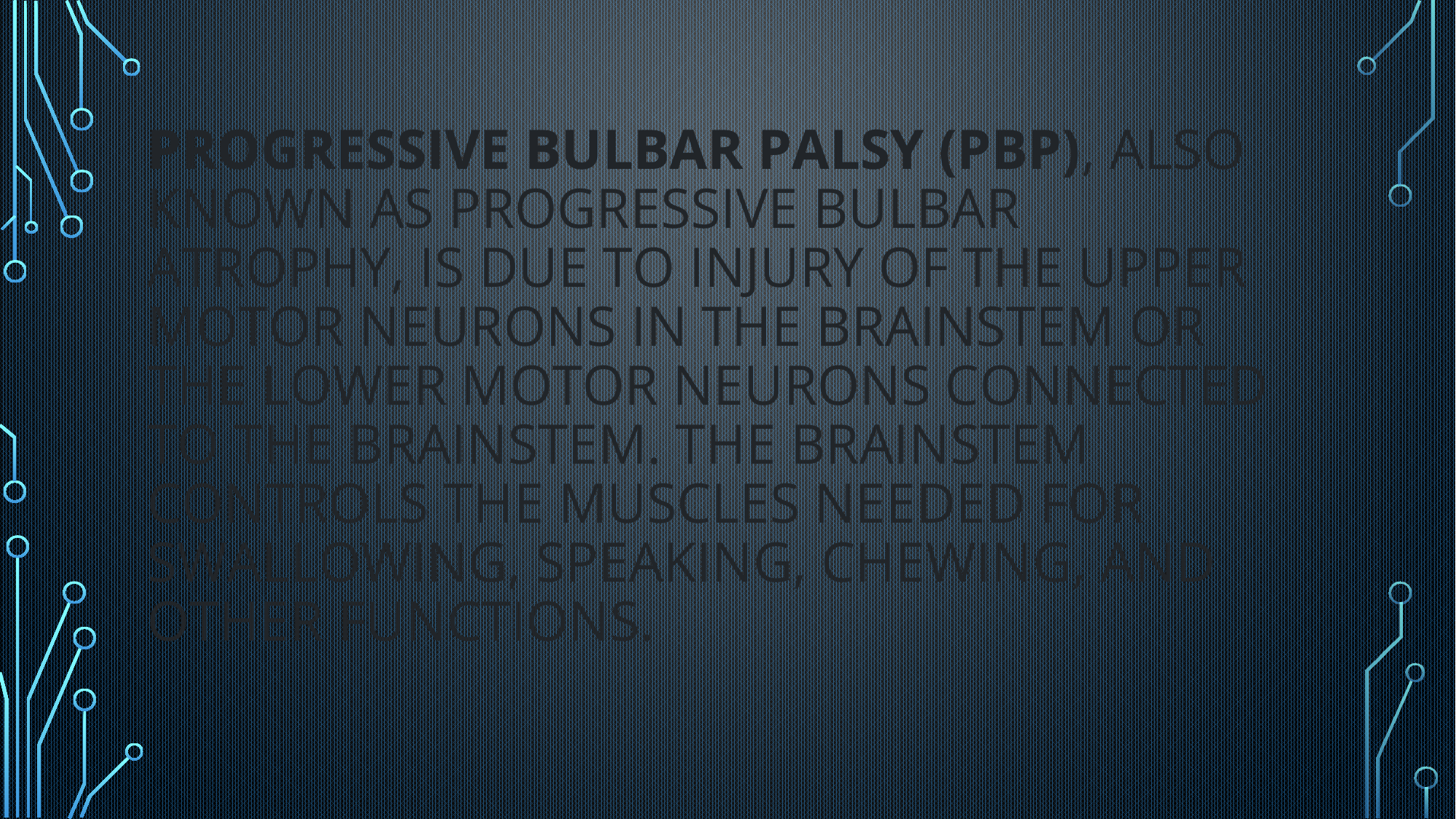

# Progressive bulbar palsy (PBP), also known as progressive bulbar atrophy, is due to injury of the upper motor neurons in the brainstem or the lower motor neurons connected to the brainstem. The brainstem controls the muscles needed for swallowing, speaking, chewing, and other functions.